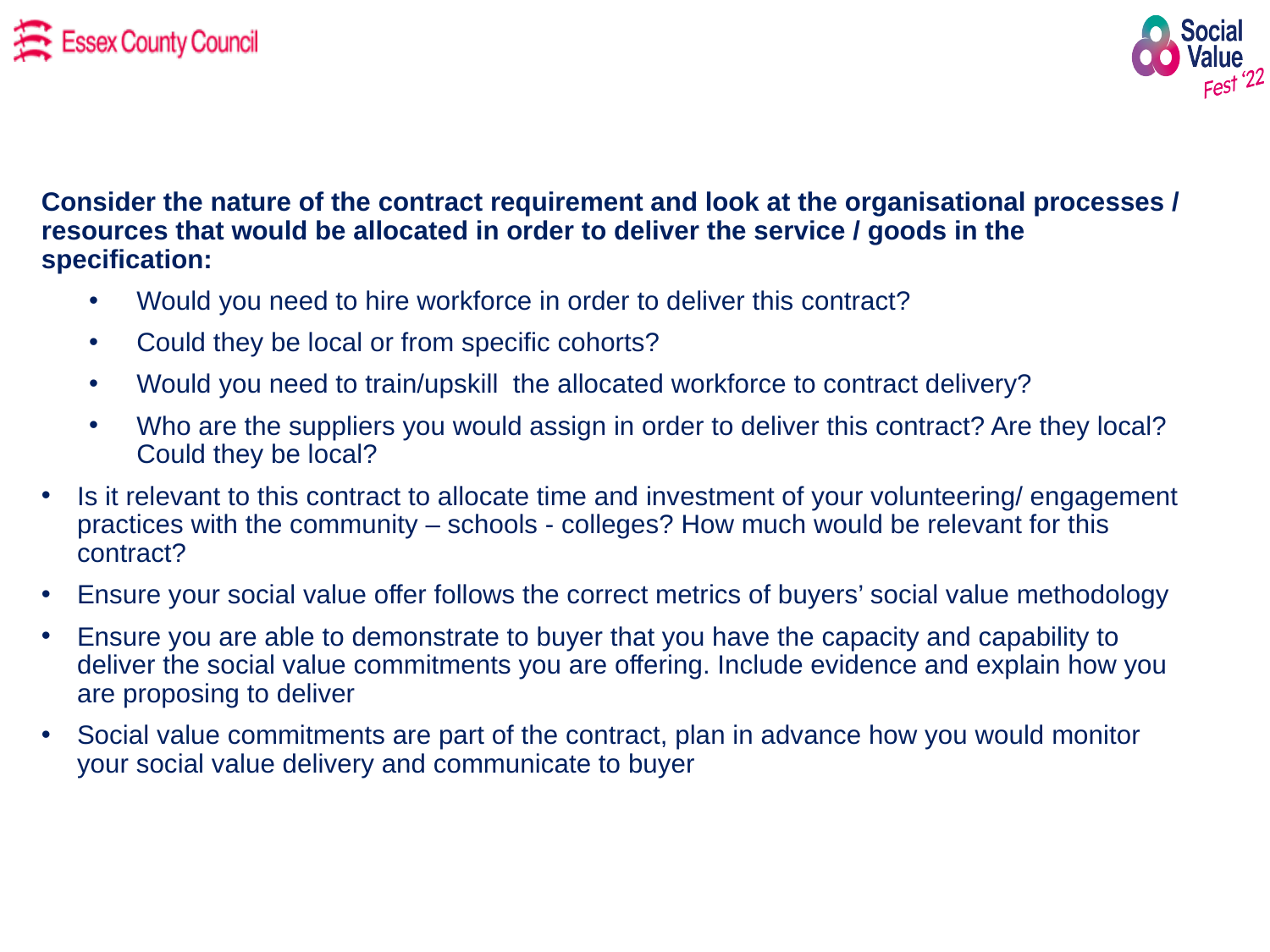

Consider the nature of the contract requirement and look at the organisational processes / resources that would be allocated in order to deliver the service / goods in the specification:
Would you need to hire workforce in order to deliver this contract?
Could they be local or from specific cohorts?
Would you need to train/upskill  the allocated workforce to contract delivery?
Who are the suppliers you would assign in order to deliver this contract? Are they local? Could they be local?
Is it relevant to this contract to allocate time and investment of your volunteering/ engagement practices with the community – schools - colleges? How much would be relevant for this contract?
Ensure your social value offer follows the correct metrics of buyers’ social value methodology
Ensure you are able to demonstrate to buyer that you have the capacity and capability to deliver the social value commitments you are offering. Include evidence and explain how you are proposing to deliver
Social value commitments are part of the contract, plan in advance how you would monitor your social value delivery and communicate to buyer

#